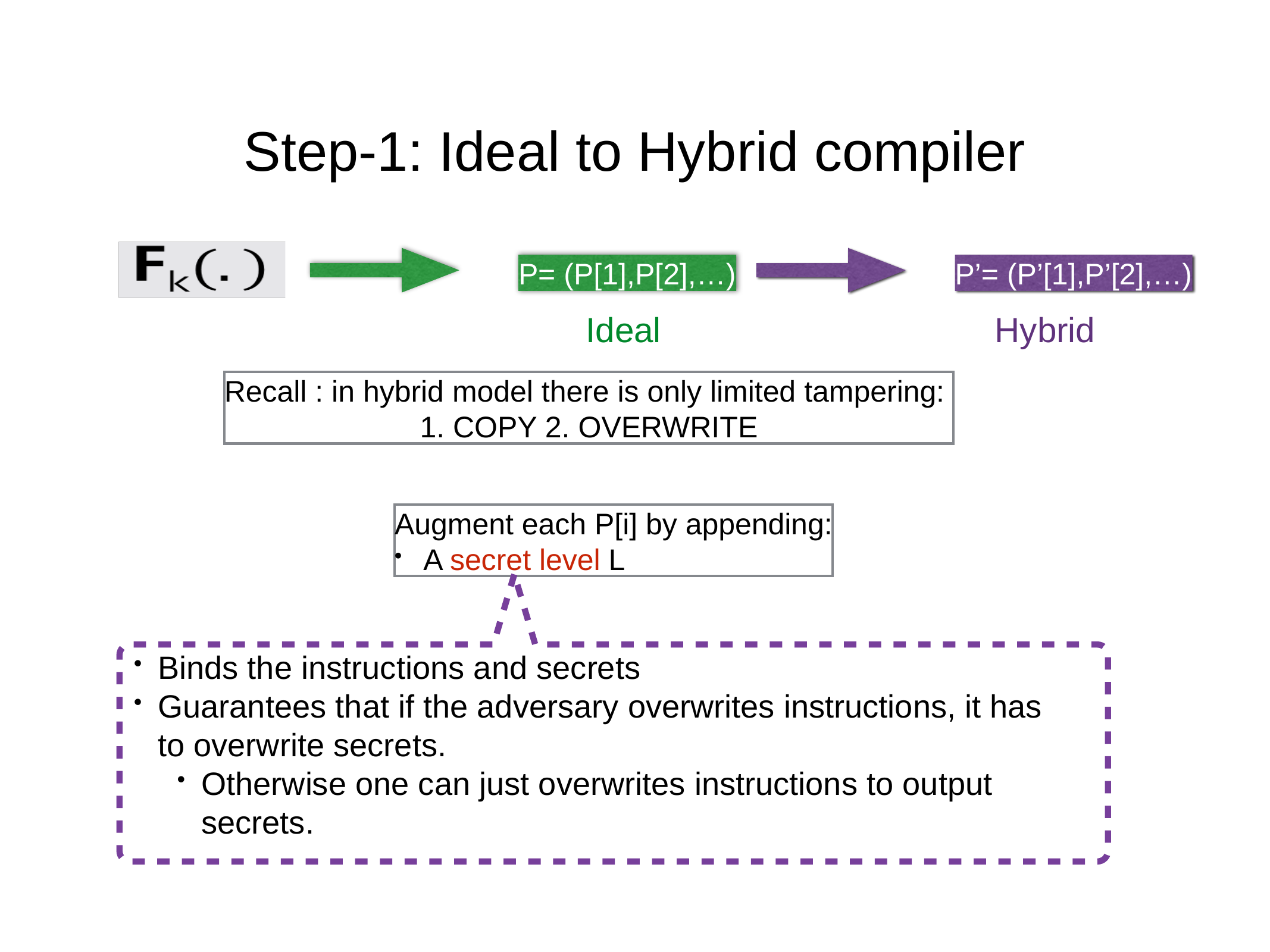

# Step-1: Ideal to Hybrid compiler

P= (P[1],P[2],…)

P’= (P’[1],P’[2],…)
Ideal
Hybrid
Recall : in hybrid model there is only limited tampering:
1. COPY 2. OVERWRITE
Augment each P[i] by appending:
A secret level L
Binds the instructions and secrets
Guarantees that if the adversary overwrites instructions, it has to overwrite secrets.
Otherwise one can just overwrites instructions to output secrets.